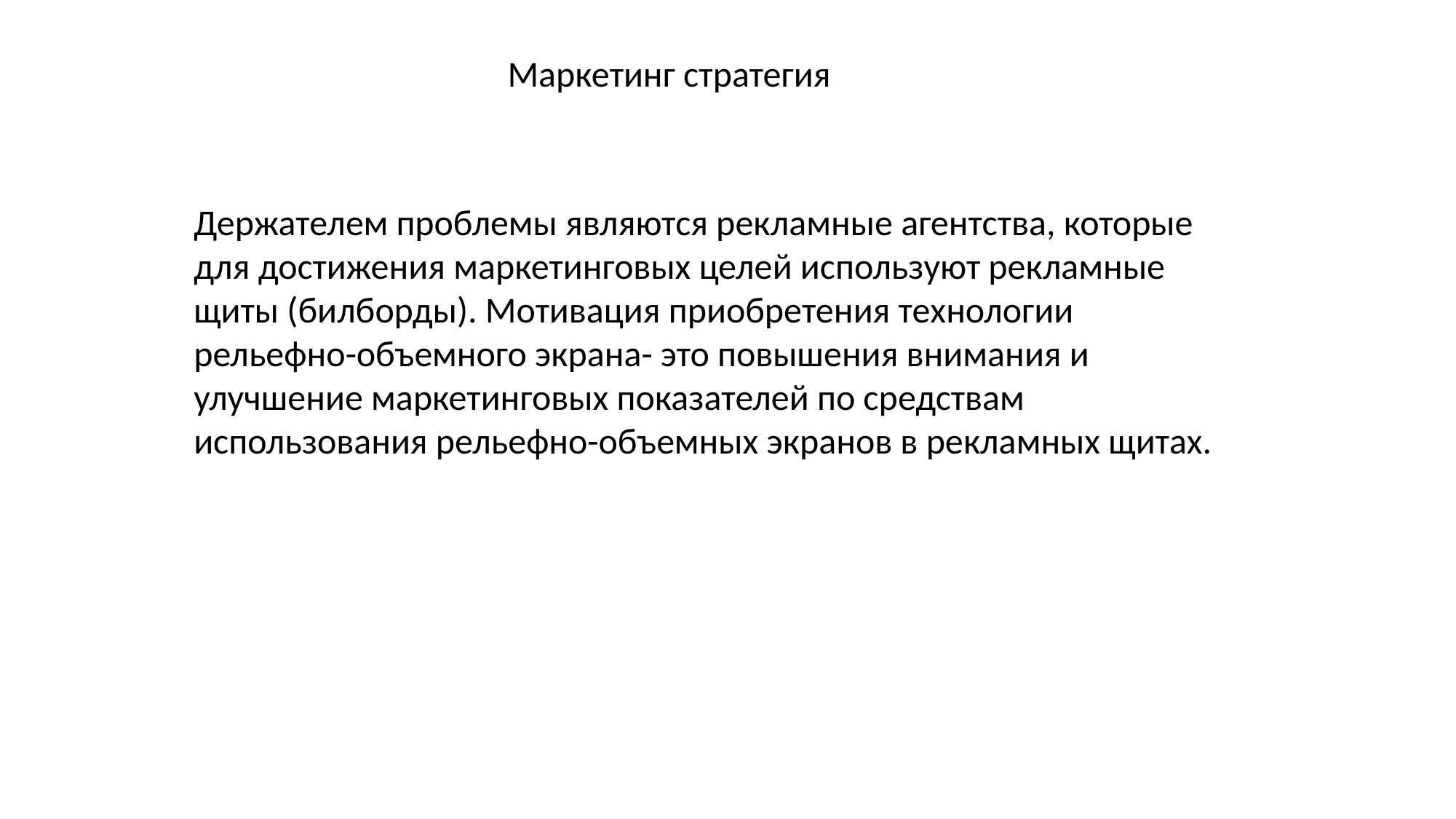

Маркетинг стратегия
Держателем проблемы являются рекламные агентства, которые для достижения маркетинговых целей используют рекламные щиты (билборды). Мотивация приобретения технологии рельефно-объемного экрана- это повышения внимания и улучшение маркетинговых показателей по средствам использования рельефно-объемных экранов в рекламных щитах.